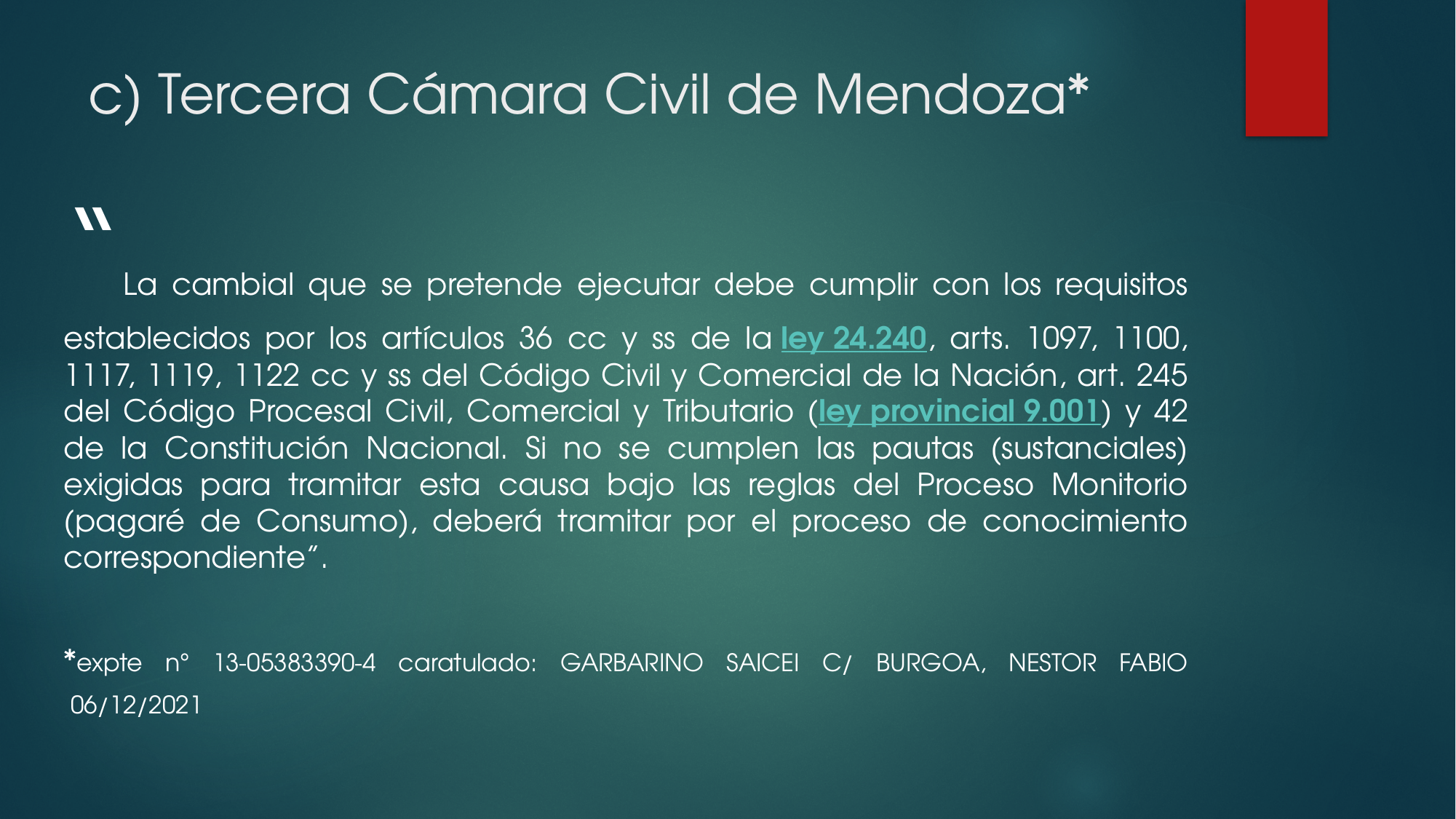

# c) Tercera Cámara Civil de Mendoza*
“La cambial que se pretende ejecutar debe cumplir con los requisitos establecidos por los artículos 36 cc y ss de la ley 24.240, arts. 1097, 1100, 1117, 1119, 1122 cc y ss del Código Civil y Comercial de la Nación, art. 245 del Código Procesal Civil, Comercial y Tributario (ley provincial 9.001) y 42 de la Constitución Nacional. Si no se cumplen las pautas (sustanciales) exigidas para tramitar esta causa bajo las reglas del Proceso Monitorio (pagaré de Consumo), deberá tramitar por el proceso de conocimiento correspondiente”.

*expte n° 13-05383390-4 caratulado: GARBARINO SAICEI C/ BURGOA, NESTOR FABIO  06/12/2021